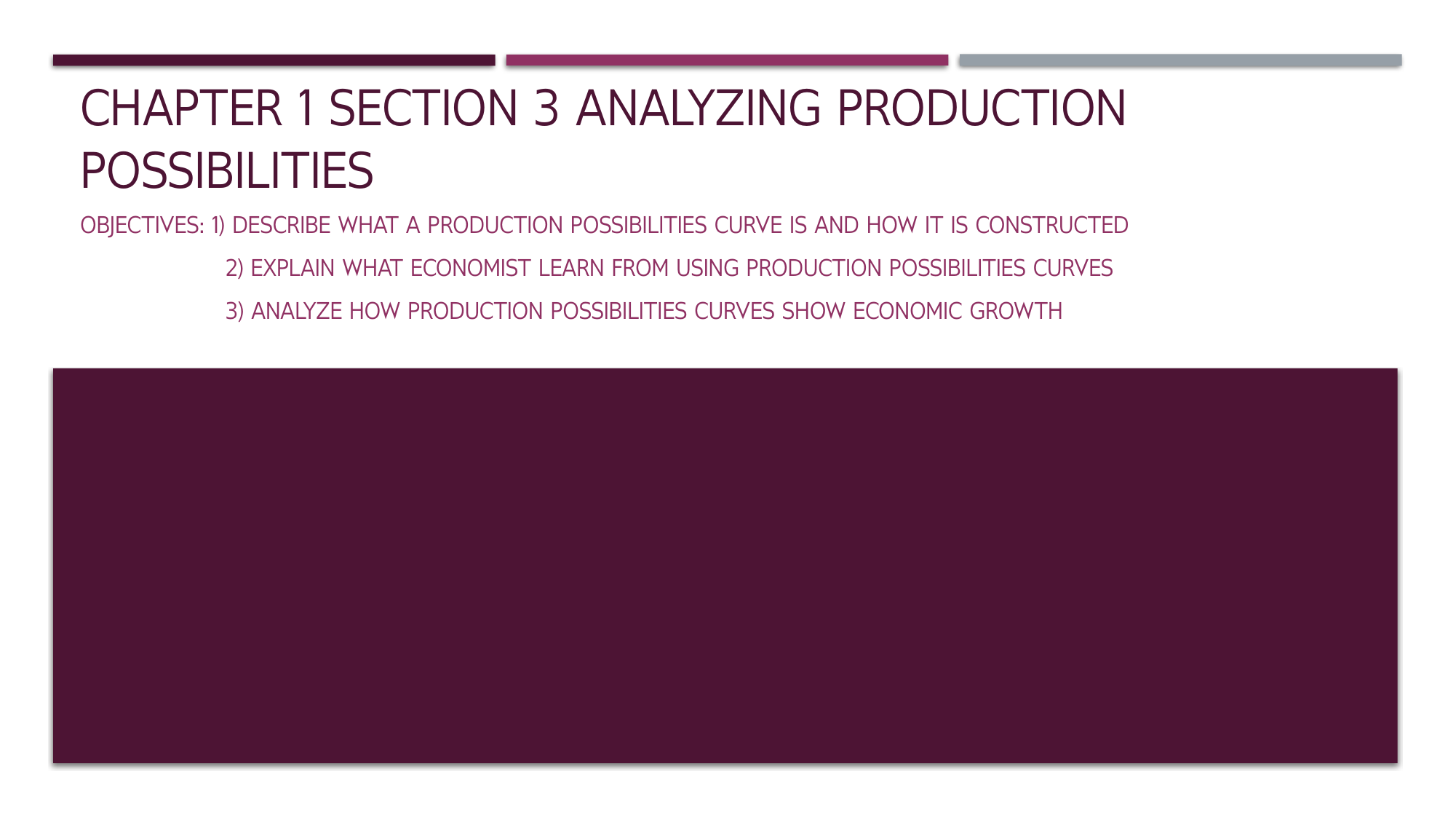

# Chapter 1 Section 3 Analyzing Production Possibilities
Objectives: 1) Describe what a Production possibilities curve is and how it is constructed
                    2) Explain What economist Learn from using production possibilities curves
                    3) Analyze how production possibilities curves show economic growth